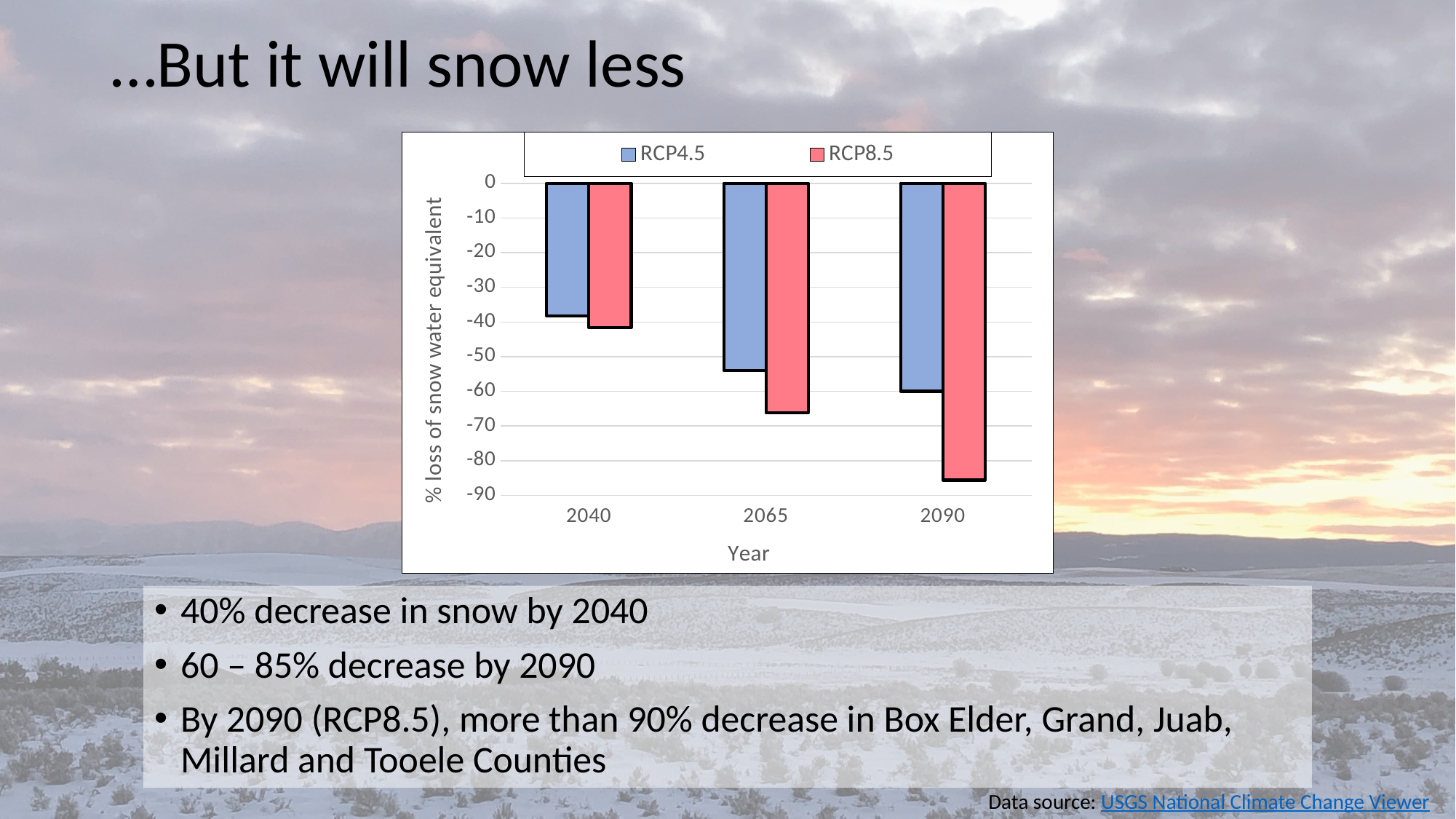

…But it will snow less

### Chart

| Category | RCP4.5 | RCP8.5 |
|---|---|---|
| 2040 | -38.3 | -41.6 |
| 2065 | -54.0 | -66.2 |
| 2090 | -60.0 | -85.6 |
40% decrease in snow by 2040
60 – 85% decrease by 2090
By 2090 (RCP8.5), more than 90% decrease in Box Elder, Grand, Juab, Millard and Tooele Counties
Data source: USGS National Climate Change Viewer